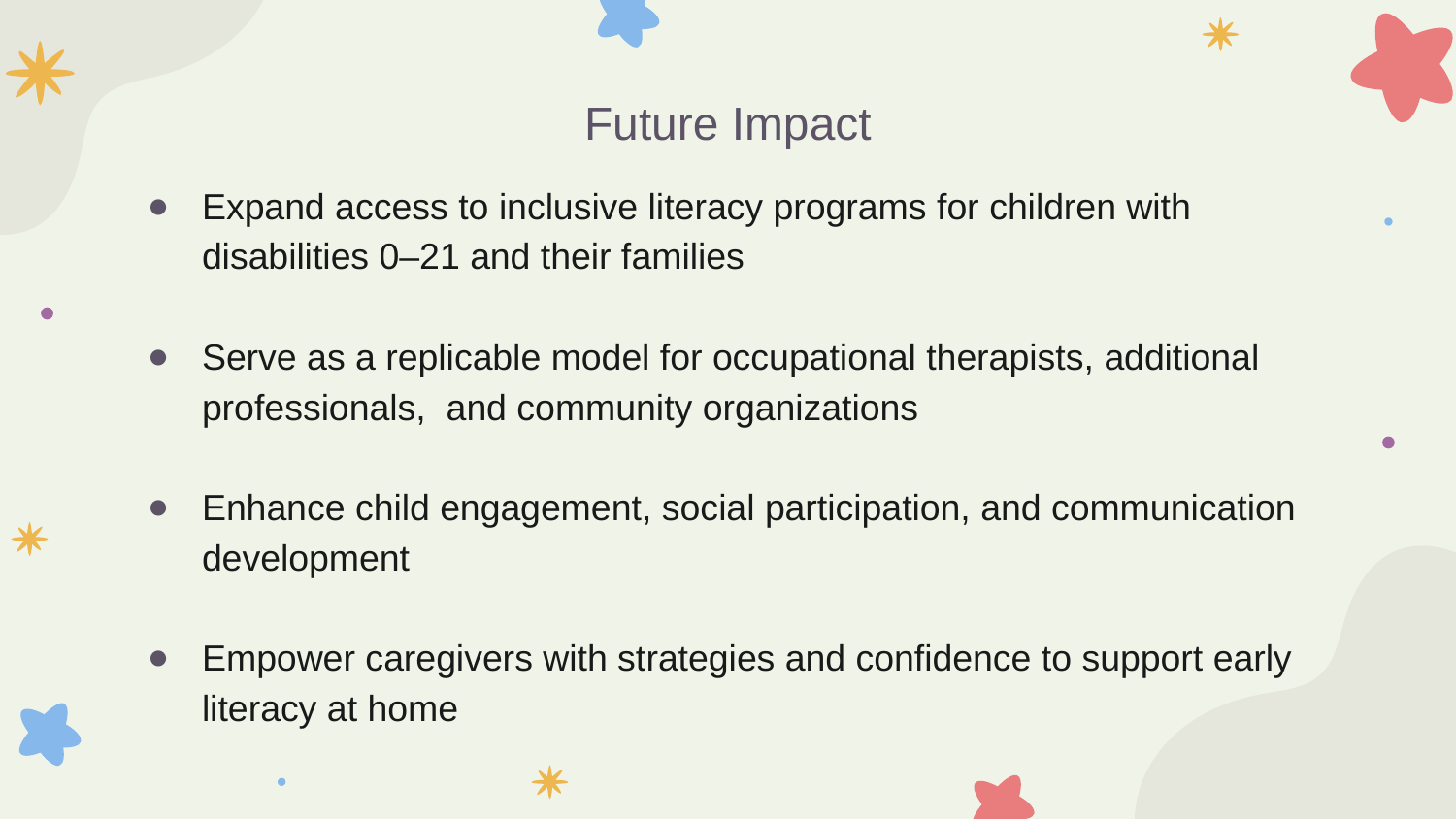

# Future Impact
Expand access to inclusive literacy programs for children with disabilities 0–21 and their families

Serve as a replicable model for occupational therapists, additional professionals,  and community organizations

Enhance child engagement, social participation, and communication development

Empower caregivers with strategies and confidence to support early literacy at home